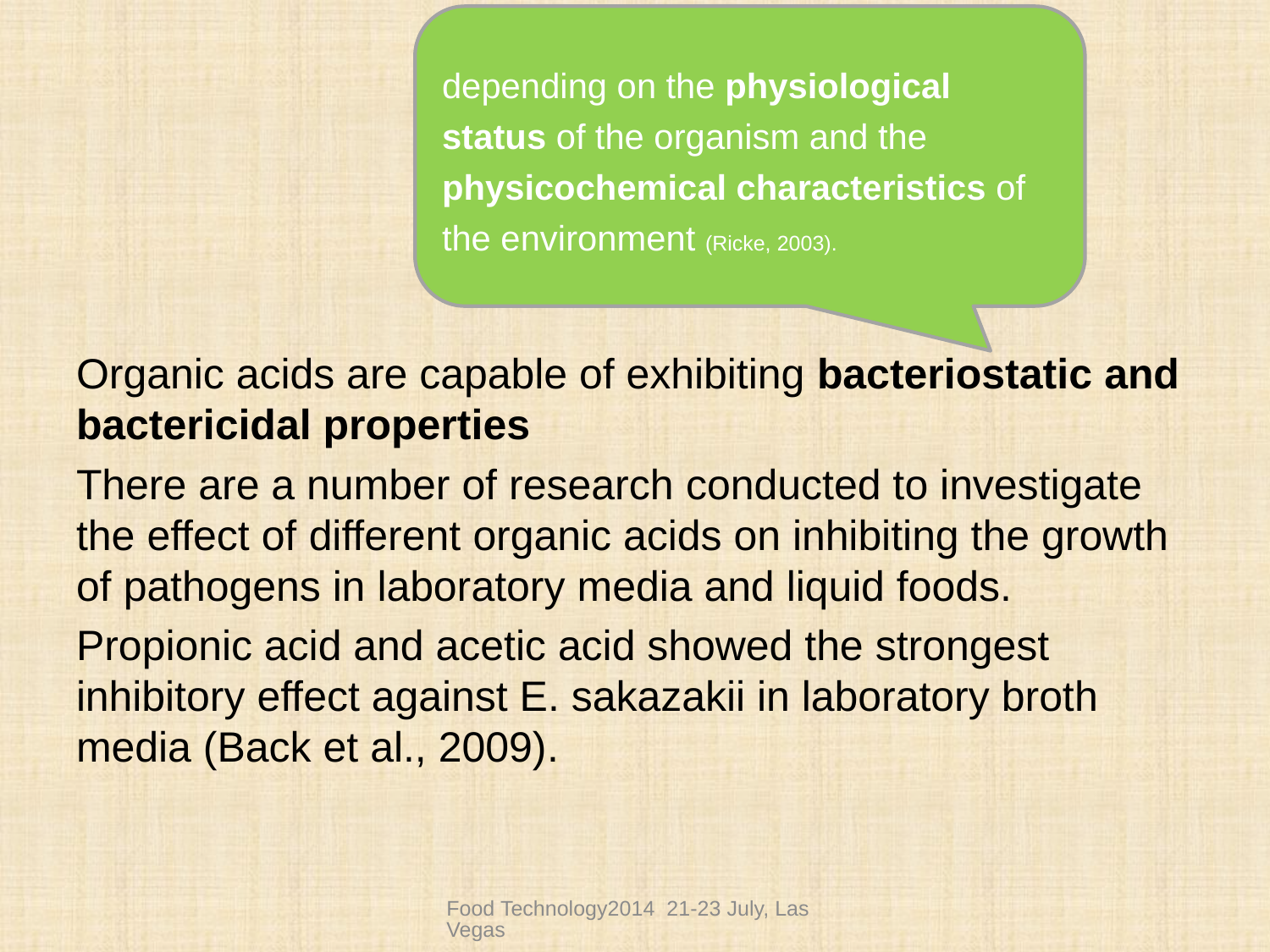

depending on the physiological status of the organism and the physicochemical characteristics of the environment (Ricke, 2003).

Organic acids are capable of exhibiting bacteriostatic and bactericidal properties
There are a number of research conducted to investigate the effect of different organic acids on inhibiting the growth of pathogens in laboratory media and liquid foods.
Propionic acid and acetic acid showed the strongest inhibitory effect against E. sakazakii in laboratory broth media (Back et al., 2009).

Food Technology2014  21-23 July, Las Vegas